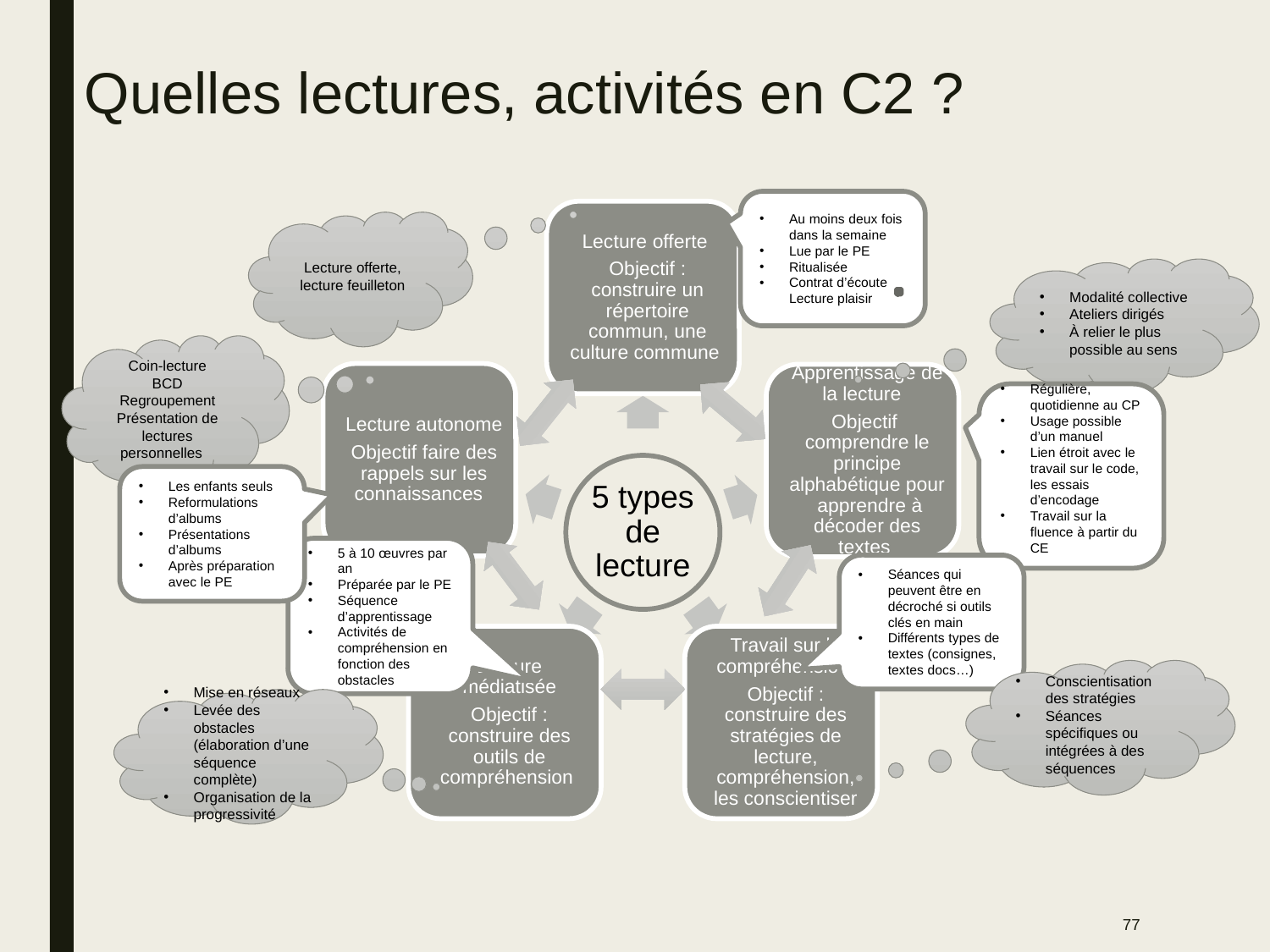

# Quelles lectures, activités en C2 ?
Au moins deux fois dans la semaine
Lue par le PE
Ritualisée
Contrat d’écoute Lecture plaisir
5 types de lecture

Lecture offerte
Objectif : construire un répertoire commun, une culture commune

Apprentissage de la lecture
Objectif  comprendre le principe alphabétique pour  apprendre à décoder des textes

Travail sur la compréhension
Objectif : construire des stratégies de lecture, compréhension, les conscientiser

Lecture médiatisée
Objectif : construire des outils de compréhension

Lecture autonome
Objectif faire des rappels sur les connaissances
Lecture offerte, lecture feuilleton
Modalité collective
Ateliers dirigés
À relier le plus possible au sens

Coin-lecture
BCD
Regroupement
Présentation de lectures personnelles
Régulière, quotidienne au CP
Usage possible d’un manuel
Lien étroit avec le travail sur le code, les essais d’encodage
Travail sur la fluence à partir du CE

Les enfants seuls
Reformulations d’albums
Présentations d’albums
Après préparation avec le PE
5 à 10 œuvres par an
Préparée par le PE
Séquence d’apprentissage
Activités de compréhension en fonction des obstacles

Séances qui peuvent être en décroché si outils clés en main
Différents types de textes (consignes, textes docs…)

Conscientisation des stratégies
Séances spécifiques ou intégrées à des séquences

Mise en réseaux
Levée des obstacles (élaboration d’une séquence complète)
Organisation de la progressivité
77